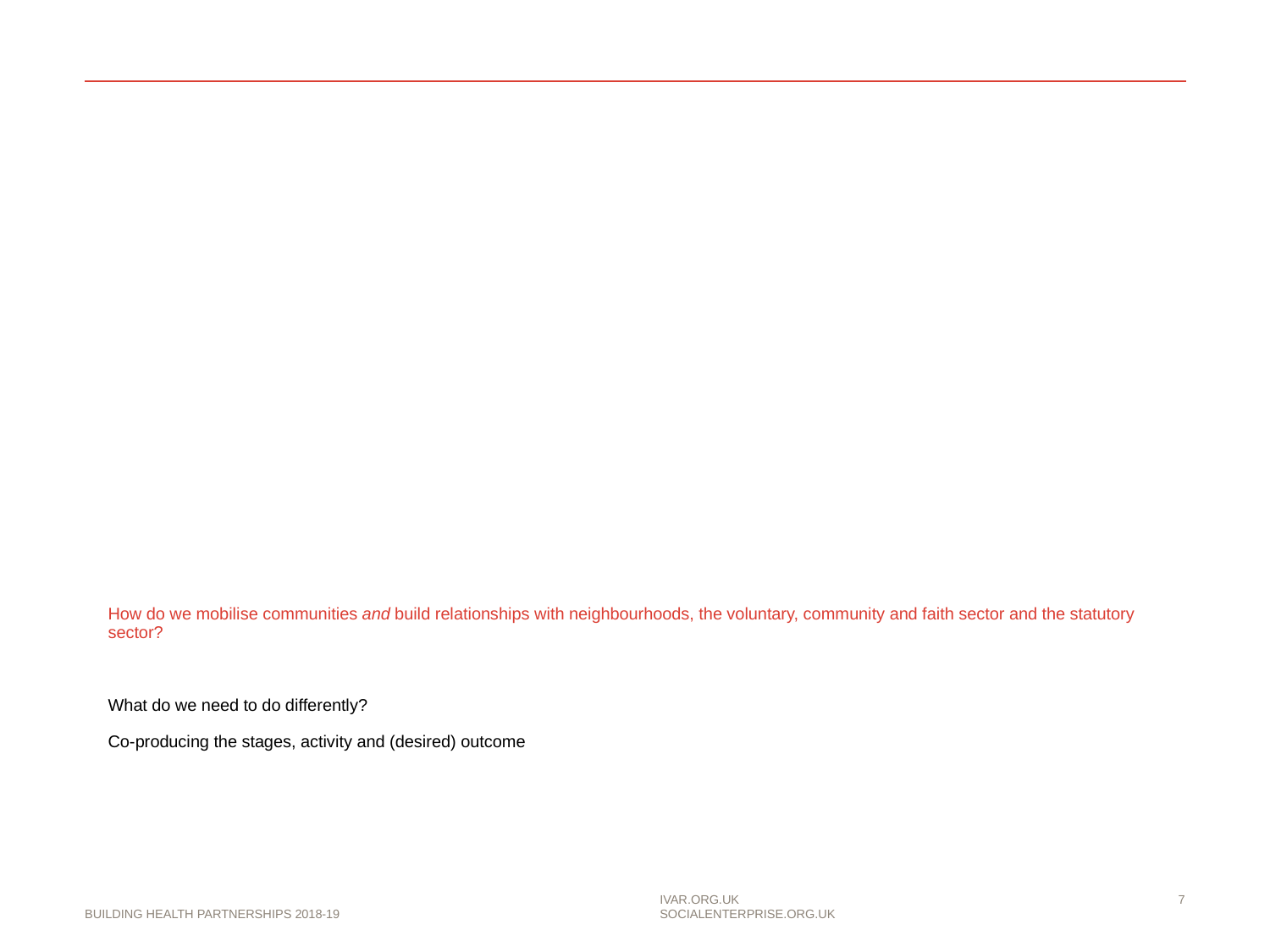

# How do we mobilise communities and build relationships with neighbourhoods, the voluntary, community and faith sector and the statutory sector? What do we need to do differently? Co-producing the stages, activity and (desired) outcome